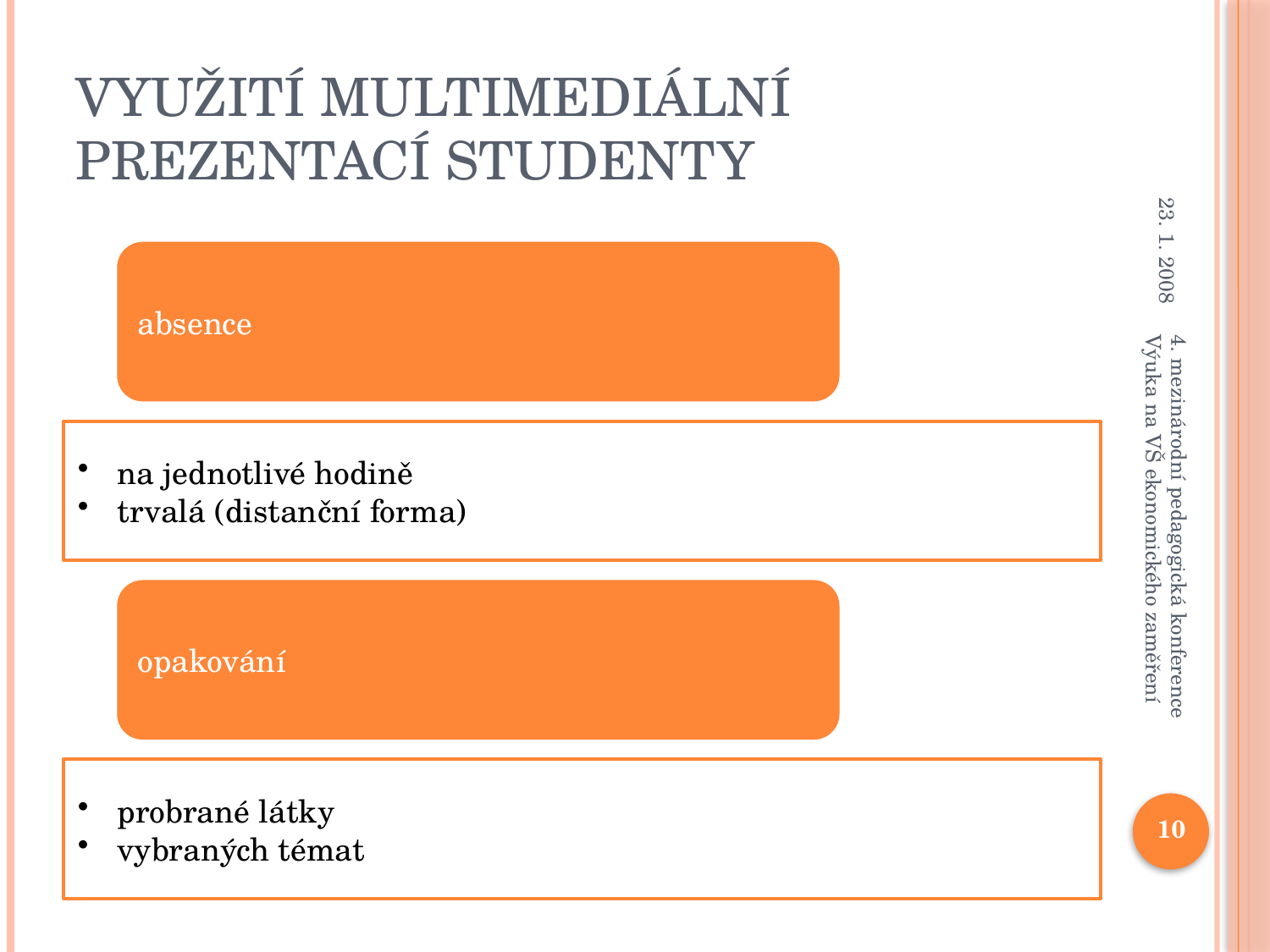

# Využití multimediální prezentací studenty
23. 1. 2008
absence
trvalá (distanční forma)
opakování
probrané látky
vybraných témat
na jednotlivé hodině
4. mezinárodní pedagogická konference Výuka na VŠ ekonomického zaměření
10